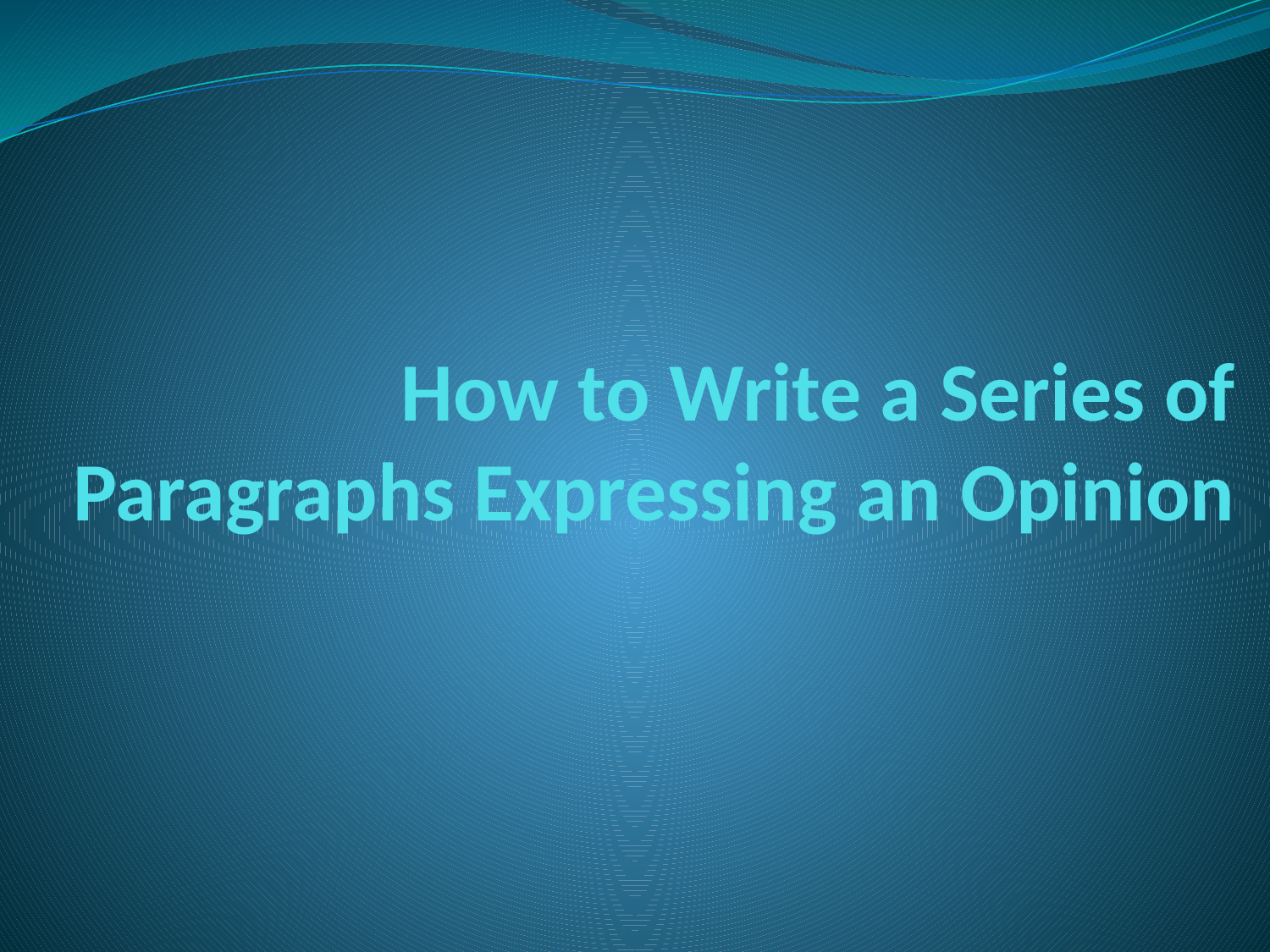

# How to Write a Series of Paragraphs Expressing an Opinion